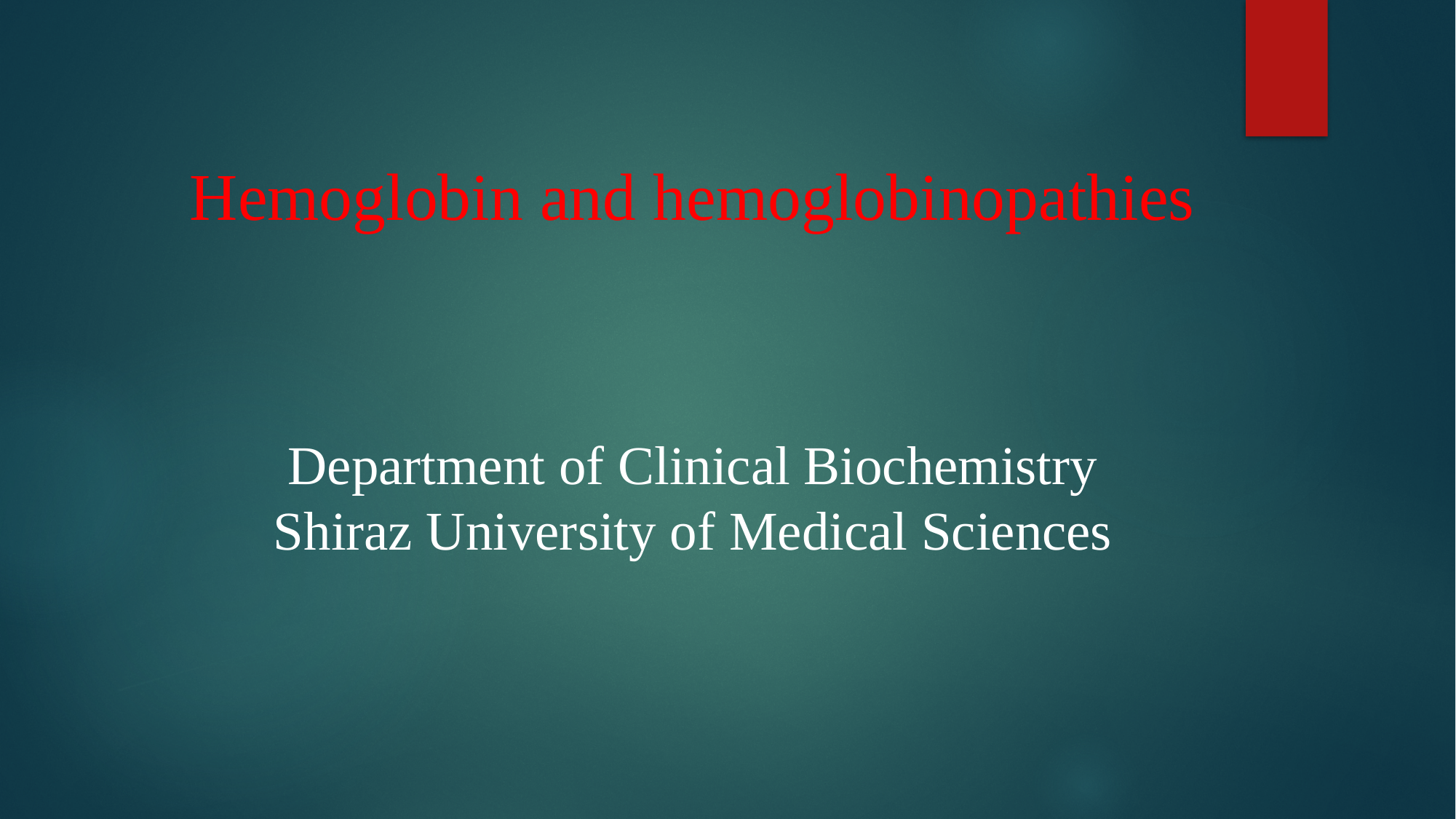

Hemoglobin and hemoglobinopathies

Department of Clinical Biochemistry
Shiraz University of Medical Sciences